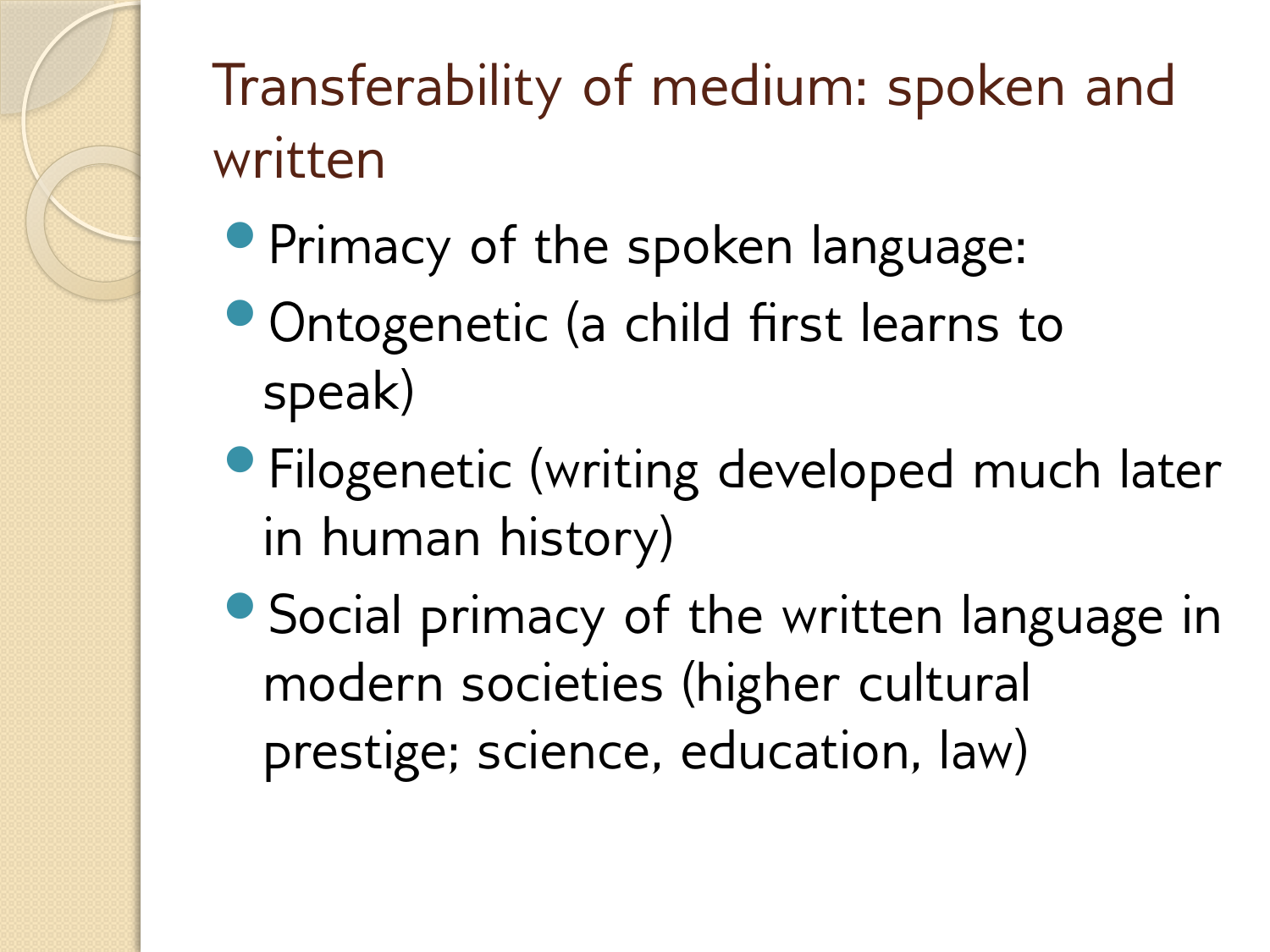

# Transferability of medium: spoken and written
Primacy of the spoken language:
Ontogenetic (a child first learns to speak)
Filogenetic (writing developed much later in human history)
Social primacy of the written language in modern societies (higher cultural prestige; science, education, law)